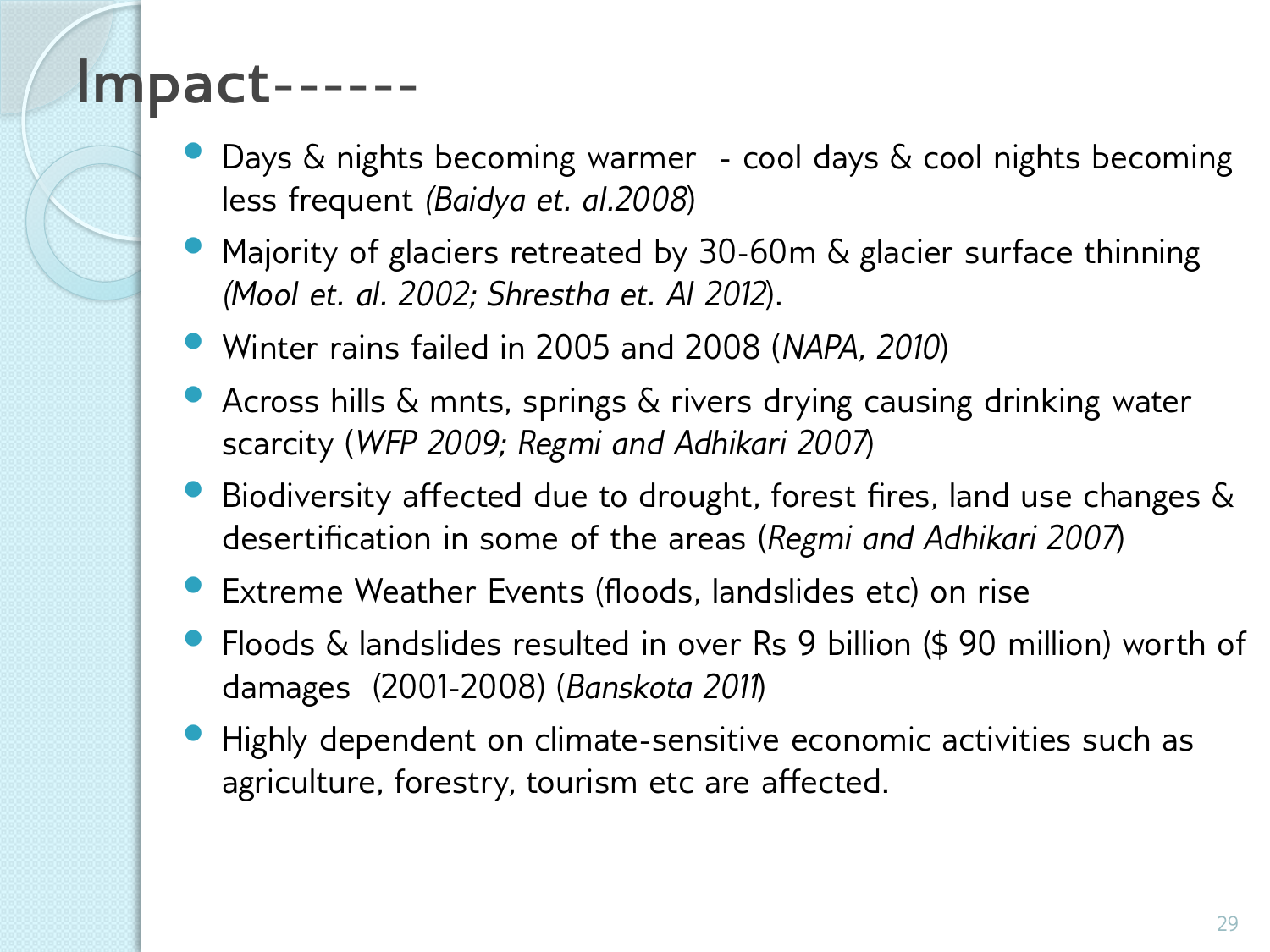

# Impact------
Days & nights becoming warmer  - cool days & cool nights becoming less frequent (Baidya et. al.2008)
Majority of glaciers retreated by 30-60m & glacier surface thinning (Mool et. al. 2002; Shrestha et. Al 2012).
Winter rains failed in 2005 and 2008 (NAPA, 2010)
Across hills & mnts, springs & rivers drying causing drinking water scarcity (WFP 2009; Regmi and Adhikari 2007)
Biodiversity affected due to drought, forest fires, land use changes & desertification in some of the areas (Regmi and Adhikari 2007)
Extreme Weather Events (floods, landslides etc) on rise
Floods & landslides resulted in over Rs 9 billion ($ 90 million) worth of damages  (2001-2008) (Banskota 2011)
Highly dependent on climate-sensitive economic activities such as agriculture, forestry, tourism etc are affected.

29